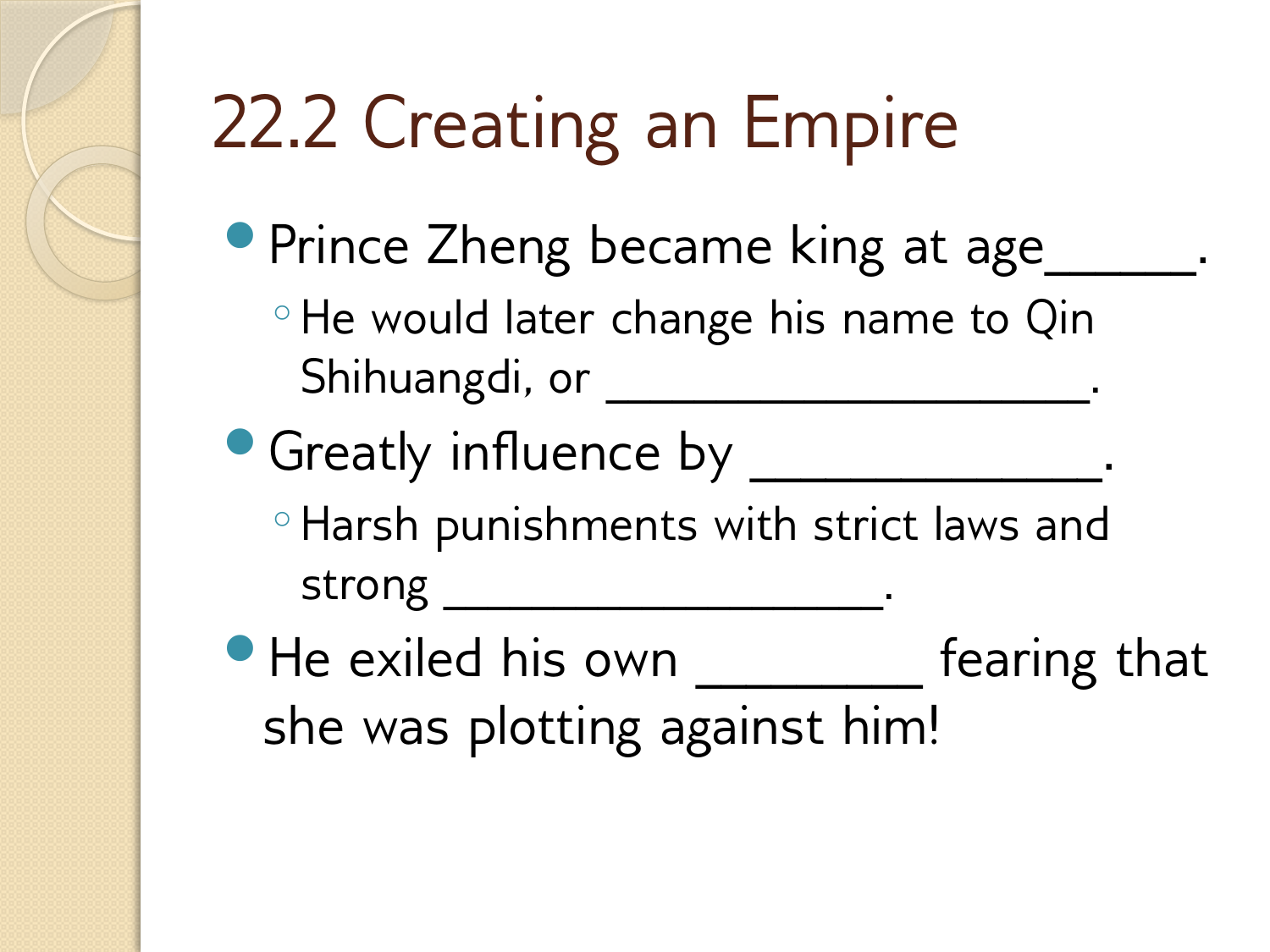

# 22.2 Creating an Empire
Prince Zheng became king at age______.
He would later change his name to Qin Shihuangdi, or ______________________.
Greatly influence by ______________.
Harsh punishments with strict laws and strong ____________________.
He exiled his own _________ fearing that she was plotting against him!